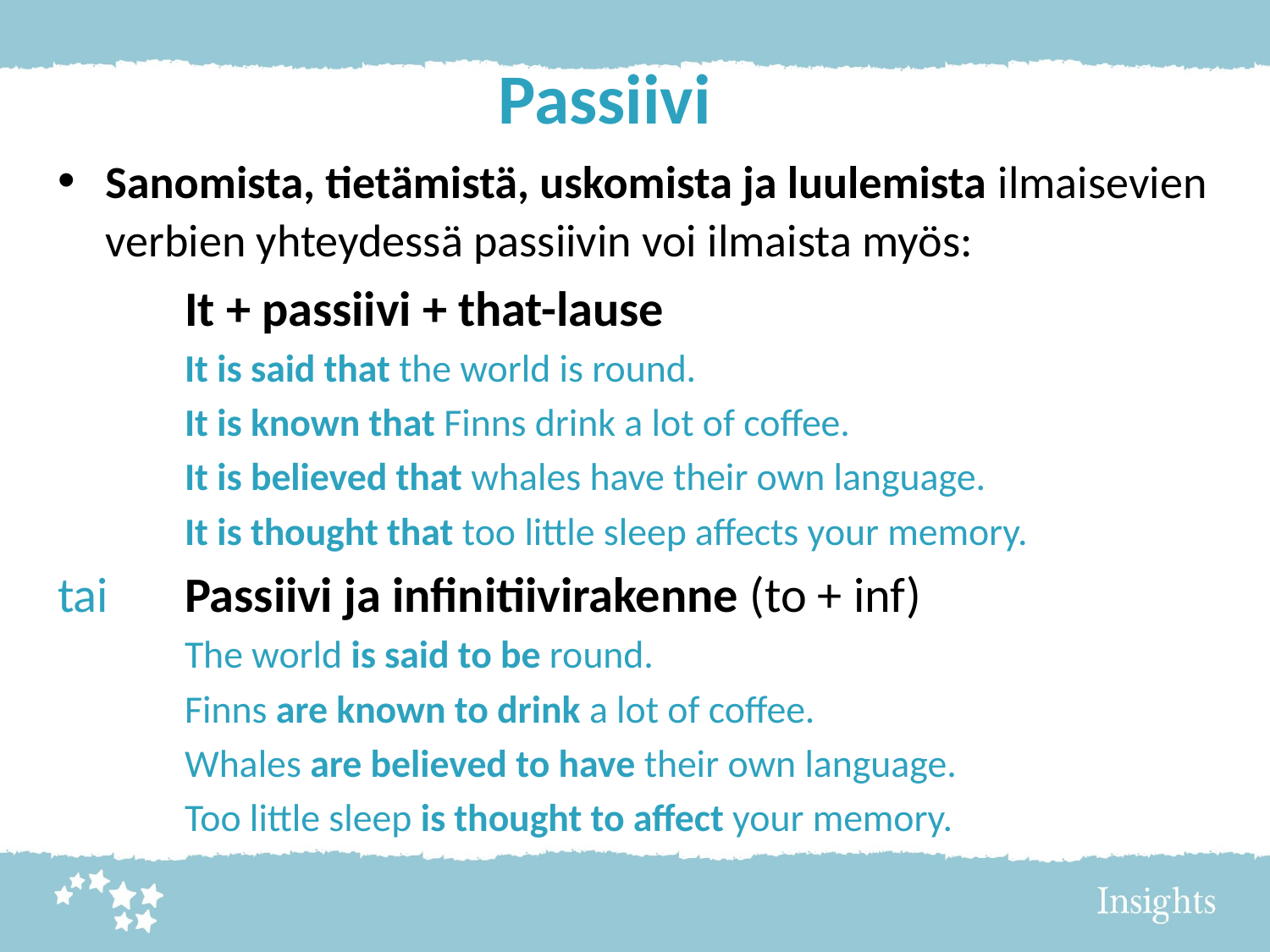

# Passiivi
Sanomista, tietämistä, uskomista ja luulemista ilmaisevien verbien yhteydessä passiivin voi ilmaista myös:
 	It + passiivi + that-lause
	It is said that the world is round.
	It is known that Finns drink a lot of coffee.
	It is believed that whales have their own language.
	It is thought that too little sleep affects your memory.
tai  	Passiivi ja infinitiivirakenne (to + inf)
	The world is said to be round.
	Finns are known to drink a lot of coffee.
	Whales are believed to have their own language.
	Too little sleep is thought to affect your memory.